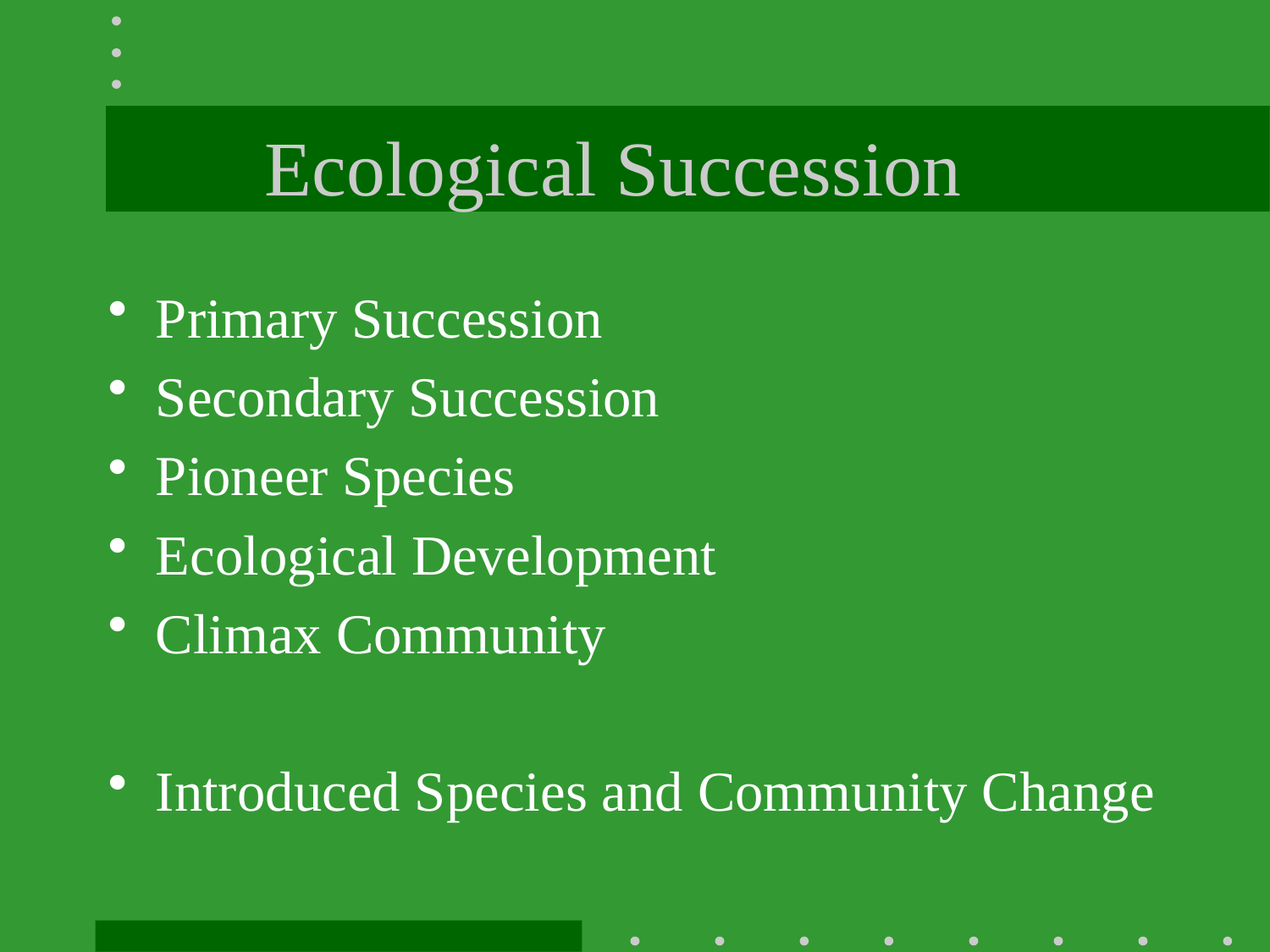

# Ecological Succession
Primary Succession
Secondary Succession
Pioneer Species
Ecological Development
Climax Community

Introduced Species and Community Change